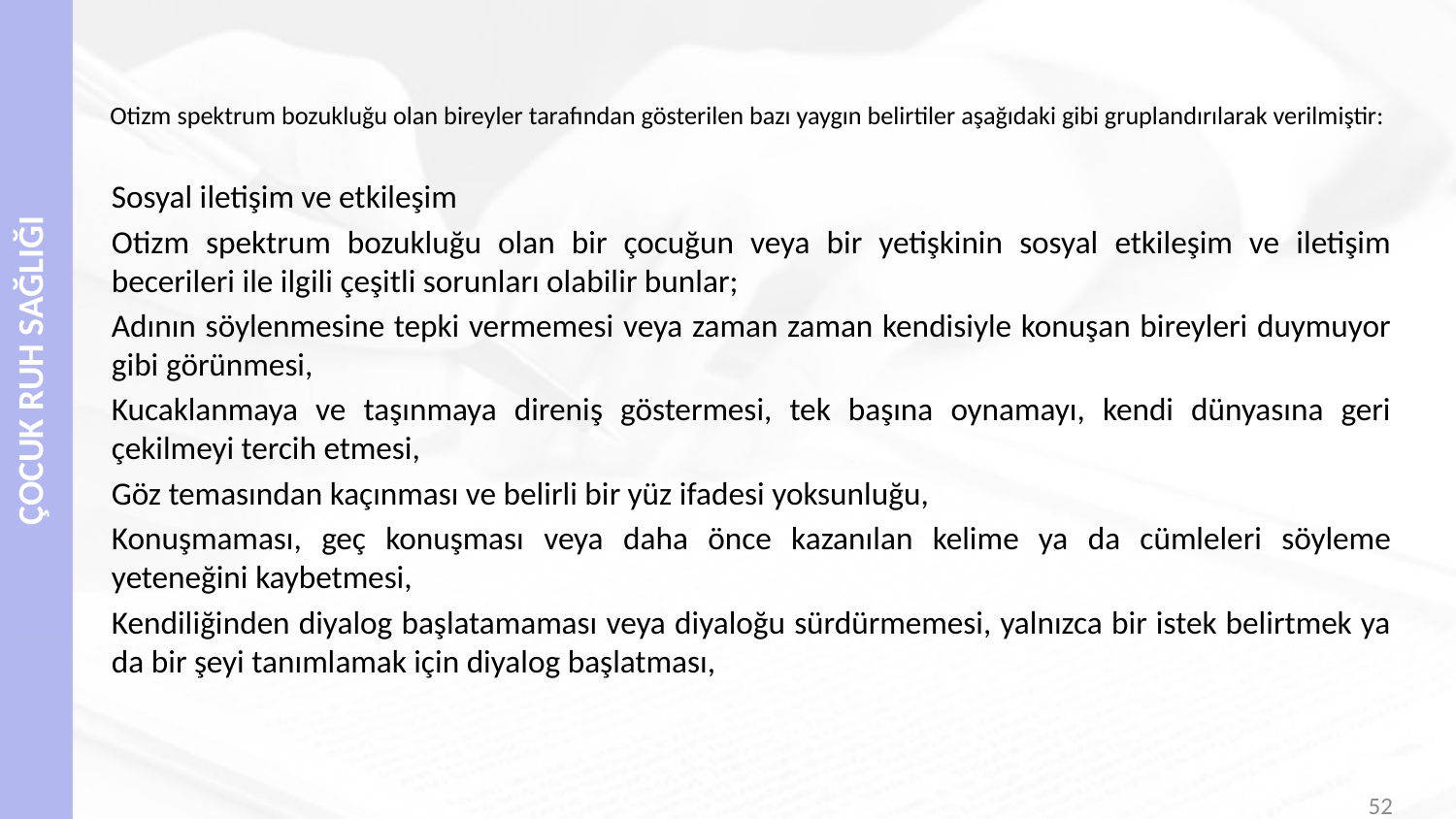

# Otizm spektrum bozukluğu olan bireyler tarafından gösterilen bazı yaygın belirtiler aşağıdaki gibi gruplandırılarak verilmiştir:
Sosyal iletişim ve etkileşim
Otizm spektrum bozukluğu olan bir çocuğun veya bir yetişkinin sosyal etkileşim ve iletişim becerileri ile ilgili çeşitli sorunları olabilir bunlar;
Adının söylenmesine tepki vermemesi veya zaman zaman kendisiyle konuşan bireyleri duymuyor gibi görünmesi,
Kucaklanmaya ve taşınmaya direniş göstermesi, tek başına oynamayı, kendi dünyasına geri çekilmeyi tercih etmesi,
Göz temasından kaçınması ve belirli bir yüz ifadesi yoksunluğu,
Konuşmaması, geç konuşması veya daha önce kazanılan kelime ya da cümleleri söyleme yeteneğini kaybetmesi,
Kendiliğinden diyalog başlatamaması veya diyaloğu sürdürmemesi, yalnızca bir istek belirtmek ya da bir şeyi tanımlamak için diyalog başlatması,